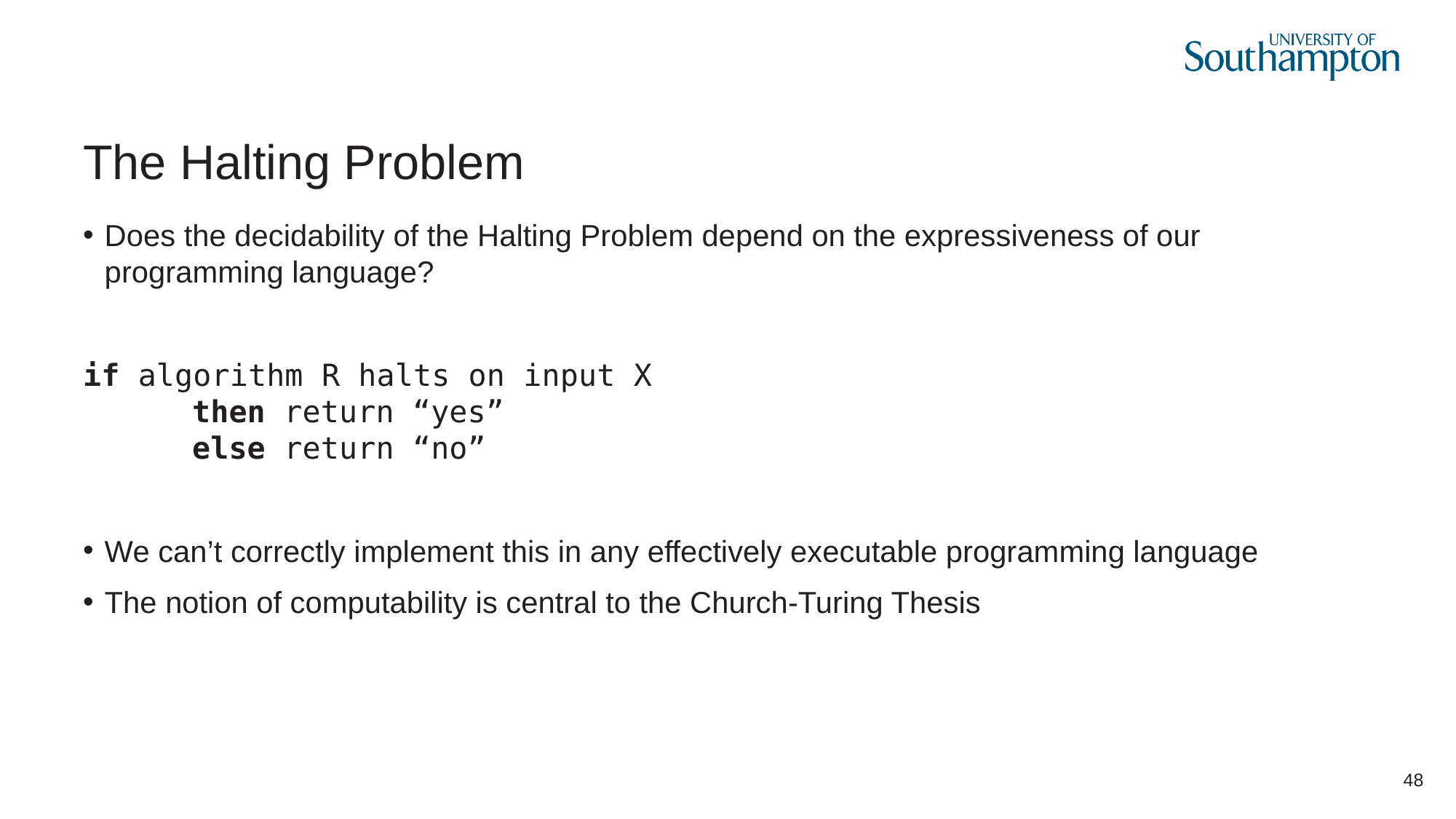

# The Halting Problem
Does the decidability of the Halting Problem depend on the expressiveness of our programming language?

if algorithm R halts on input X
	then return “yes”
	else return “no”

We can’t correctly implement this in any effectively executable programming language
The notion of computability is central to the Church-Turing Thesis